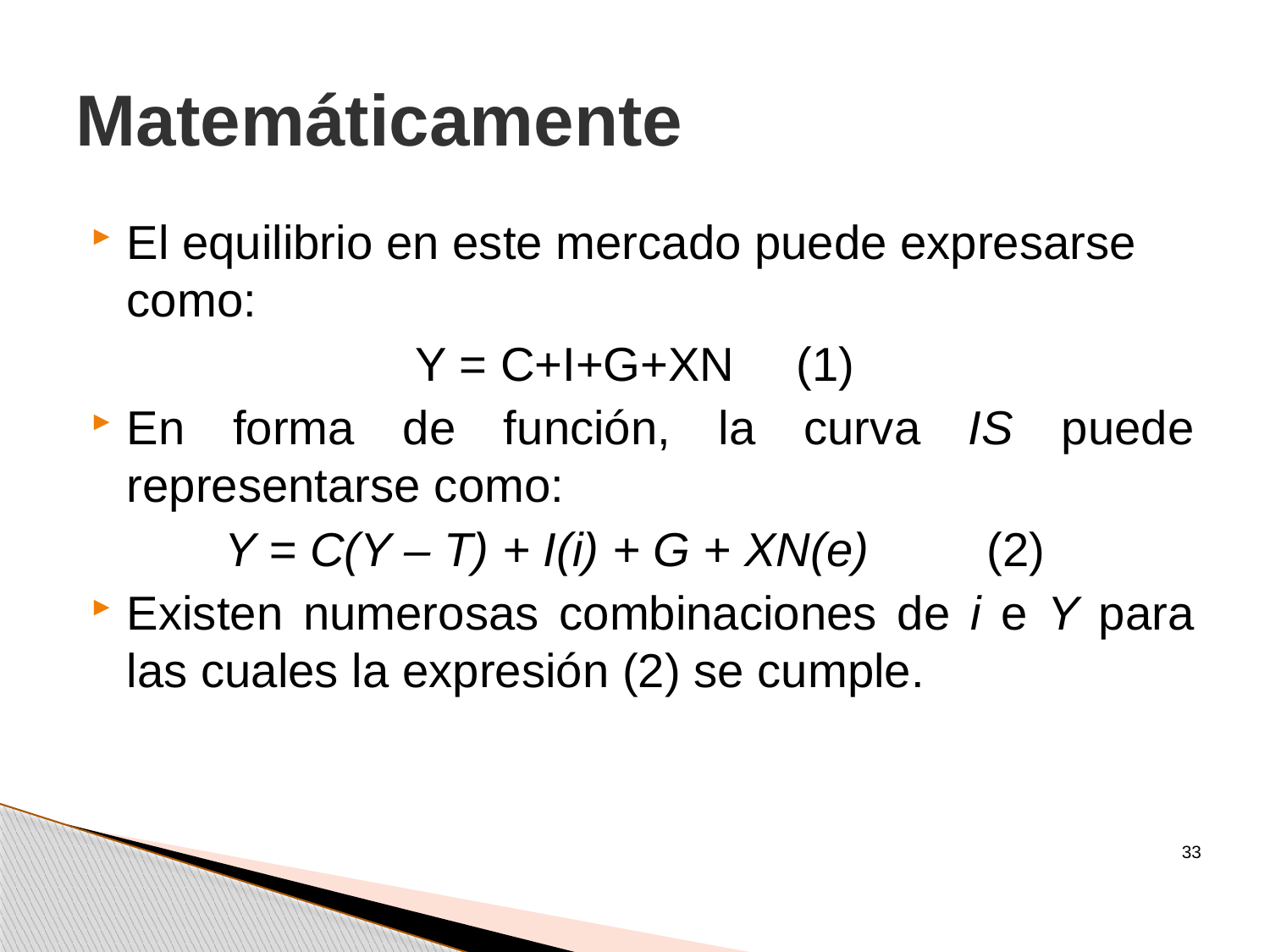

# Matemáticamente
El equilibrio en este mercado puede expresarse como:
Y = C+I+G+XN	(1)
En forma de función, la curva IS puede representarse como:
Y = C(Y – T) + I(i) + G + XN(e)	(2)
Existen numerosas combinaciones de i e Y para las cuales la expresión (2) se cumple.
33